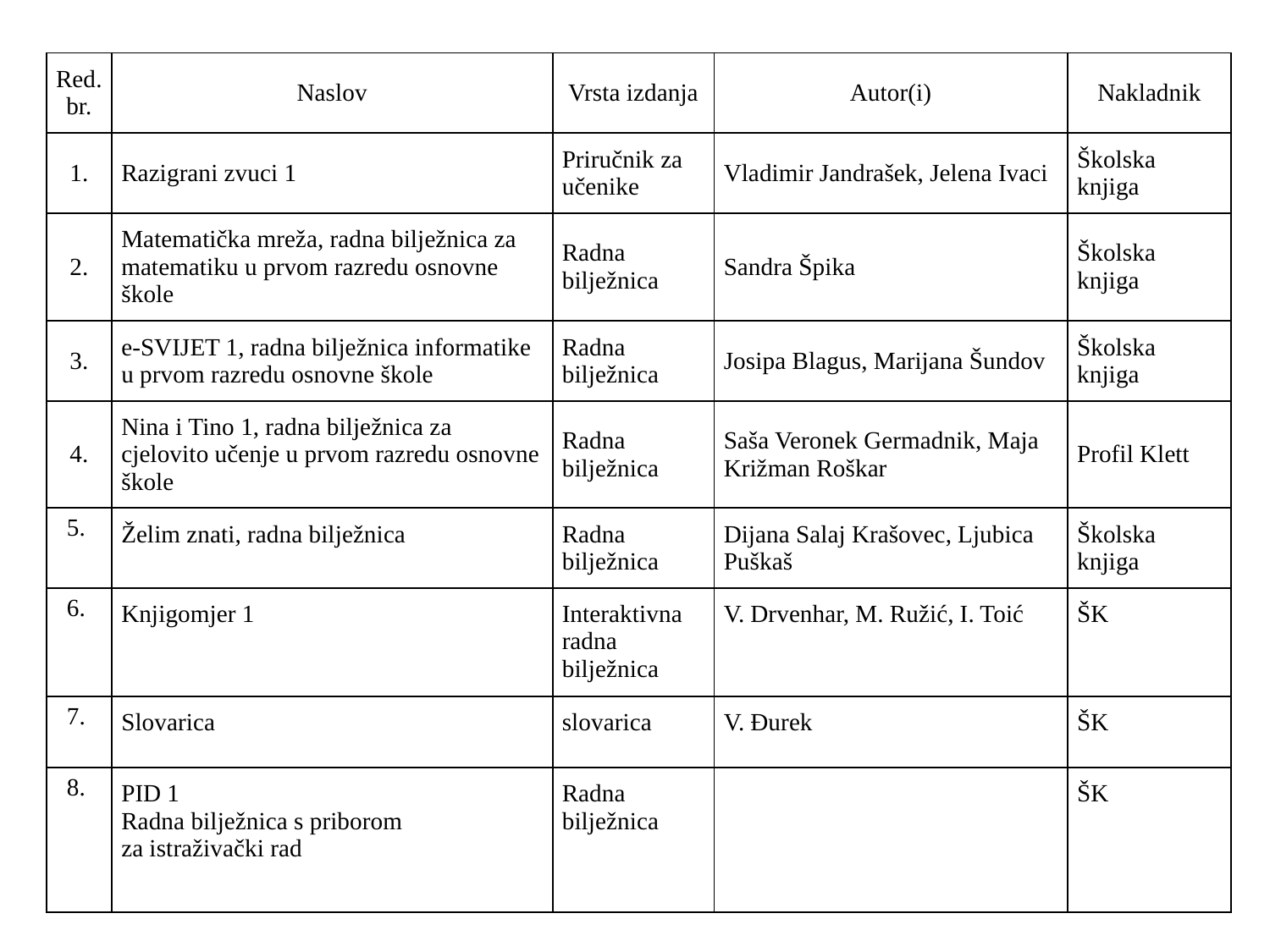

| Red. br. | Naslov | Vrsta izdanja | Autor(i) | Nakladnik |
| --- | --- | --- | --- | --- |
| 1. | Razigrani zvuci 1 | Priručnik za učenike | Vladimir Jandrašek, Jelena Ivaci | Školska knjiga |
| 2. | Matematička mreža, radna bilježnica za matematiku u prvom razredu osnovne škole | Radna bilježnica | Sandra Špika | Školska knjiga |
| 3. | e-SVIJET 1, radna bilježnica informatike u prvom razredu osnovne škole | Radna bilježnica | Josipa Blagus, Marijana Šundov | Školska knjiga |
| 4. | Nina i Tino 1, radna bilježnica za cjelovito učenje u prvom razredu osnovne škole | Radna bilježnica | Saša Veronek Germadnik, Maja Križman Roškar | Profil Klett |
| 5. | Želim znati, radna bilježnica | Radna bilježnica | Dijana Salaj Krašovec, Ljubica Puškaš | Školska knjiga |
| 6. | Knjigomjer 1 | Interaktivna radna bilježnica | V. Drvenhar, M. Ružić, I. Toić | ŠK |
| 7. | Slovarica | slovarica | V. Đurek | ŠK |
| 8. | PID 1 Radna bilježnica s priborom za istraživački rad | Radna bilježnica |  | ŠK |